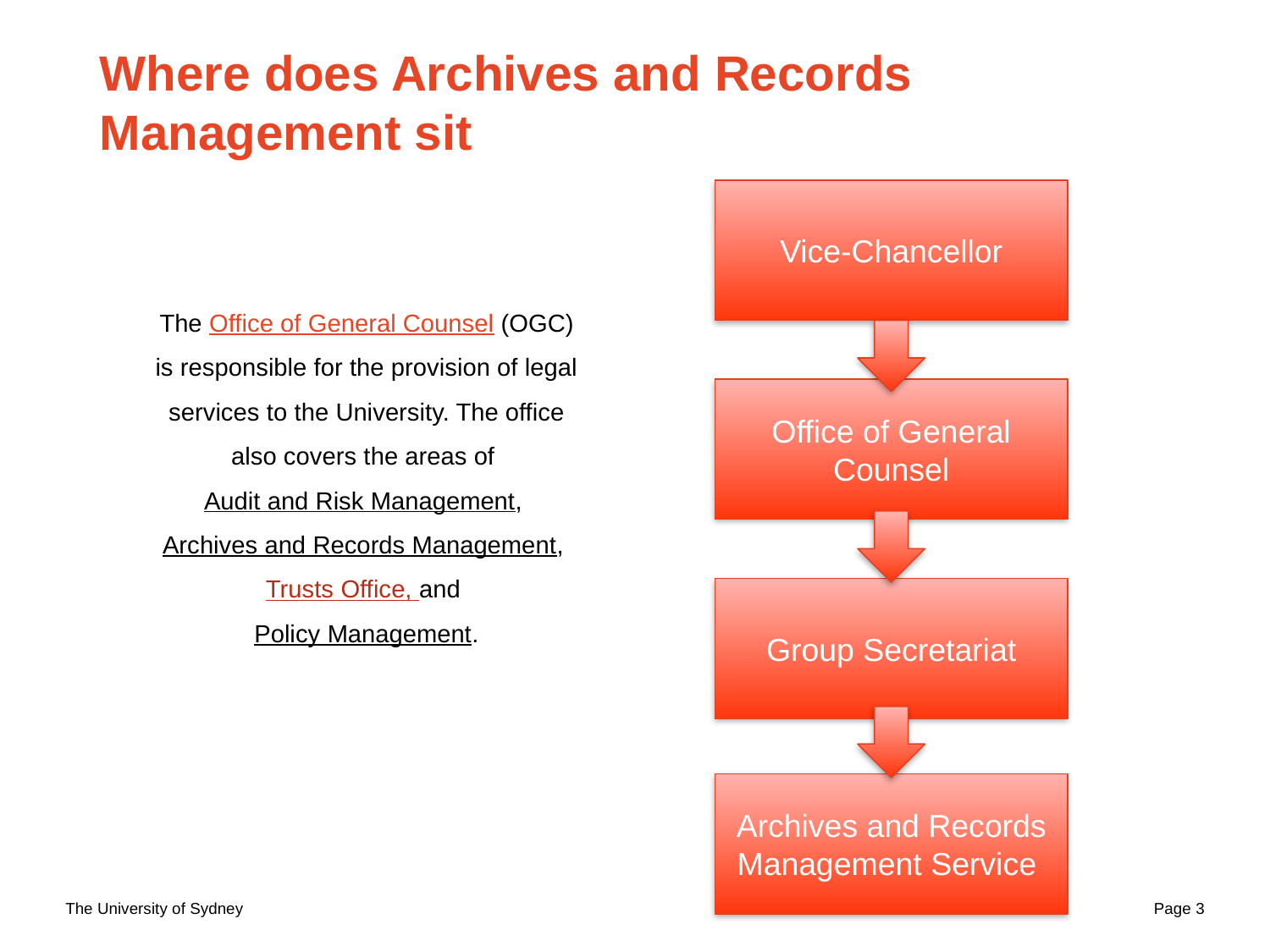

# Where does Archives and Records Management sit
Vice-Chancellor
The Office of General Counsel (OGC) is responsible for the provision of legal services to the University. The office also covers the areas of
Audit and Risk Management,
Archives and Records Management,
Trusts Office, and
Policy Management.

Office of General Counsel

Group Secretariat

Archives and Records Management Service